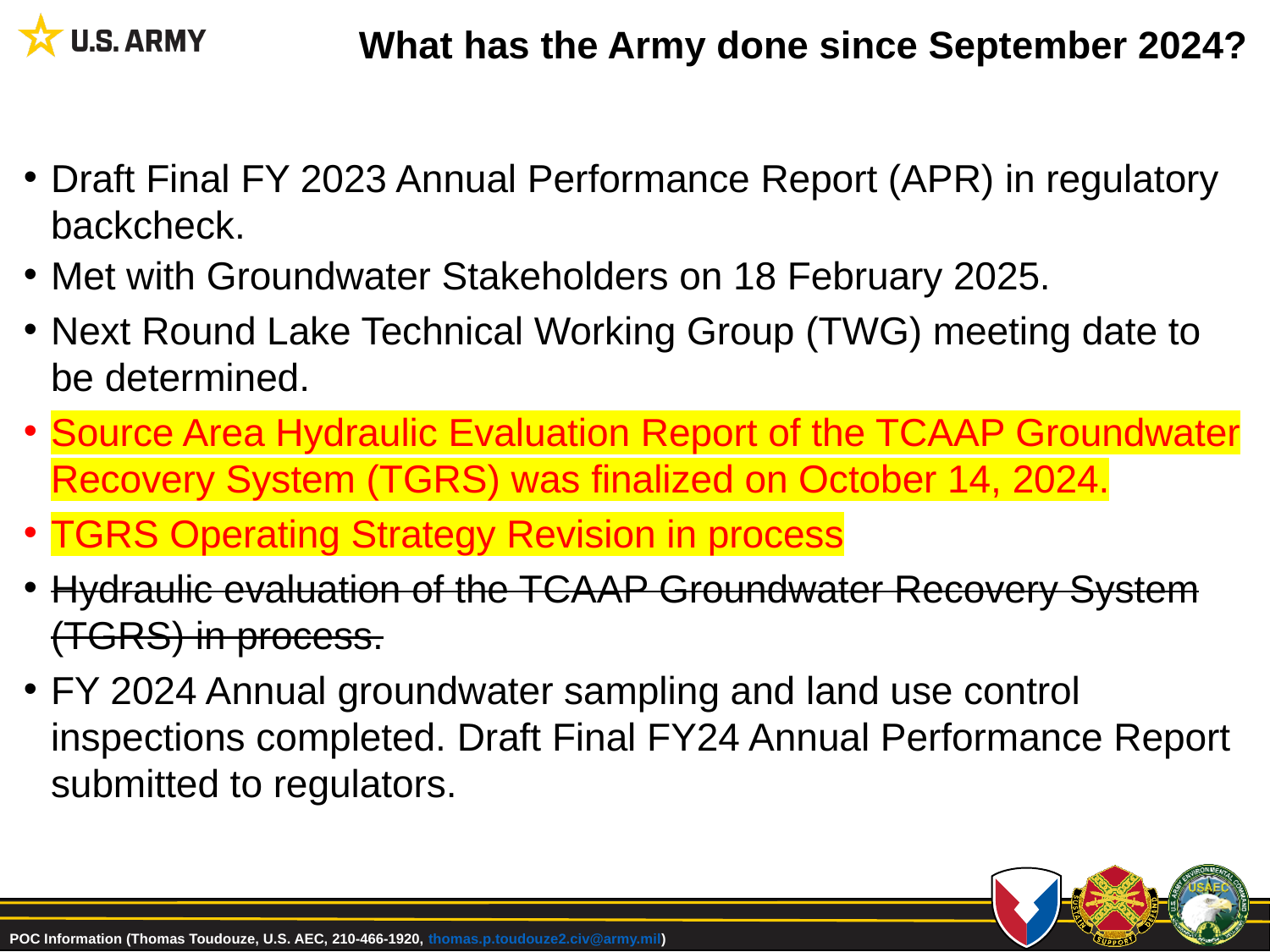

# What has the Army done since September 2024?
Draft Final FY 2023 Annual Performance Report (APR) in regulatory backcheck.
Met with Groundwater Stakeholders on 18 February 2025.
Next Round Lake Technical Working Group (TWG) meeting date to be determined.
Source Area Hydraulic Evaluation Report of the TCAAP Groundwater Recovery System (TGRS) was finalized on October 14, 2024.
TGRS Operating Strategy Revision in process
Hydraulic evaluation of the TCAAP Groundwater Recovery System (TGRS) in process.
FY 2024 Annual groundwater sampling and land use control inspections completed. Draft Final FY24 Annual Performance Report submitted to regulators.